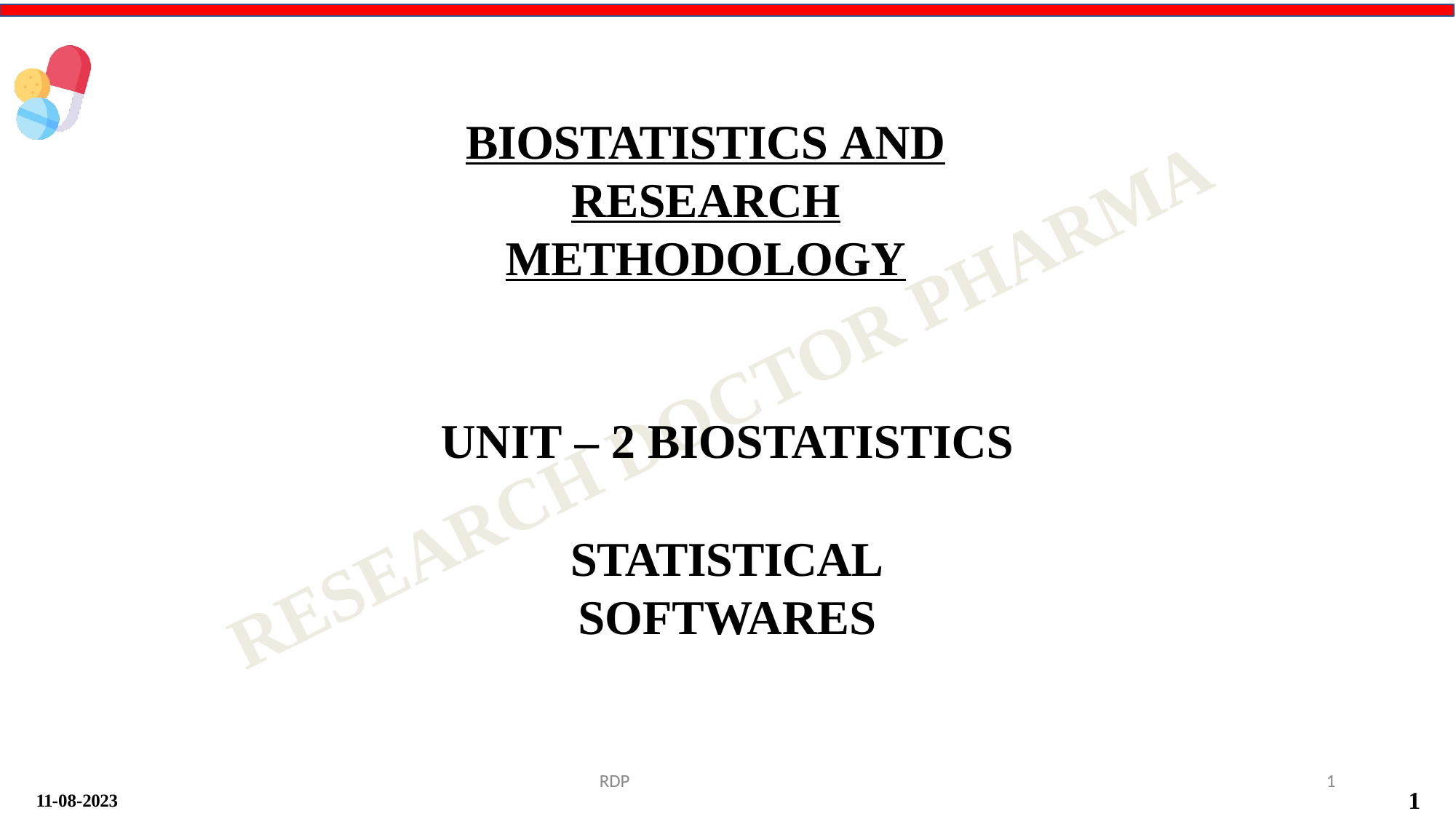

BIOSTATISTICS AND RESEARCH METHODOLOGY
UNIT – 2 BIOSTATISTICS

STATISTICAL SOFTWARES
RDP
1
1
11-08-2023